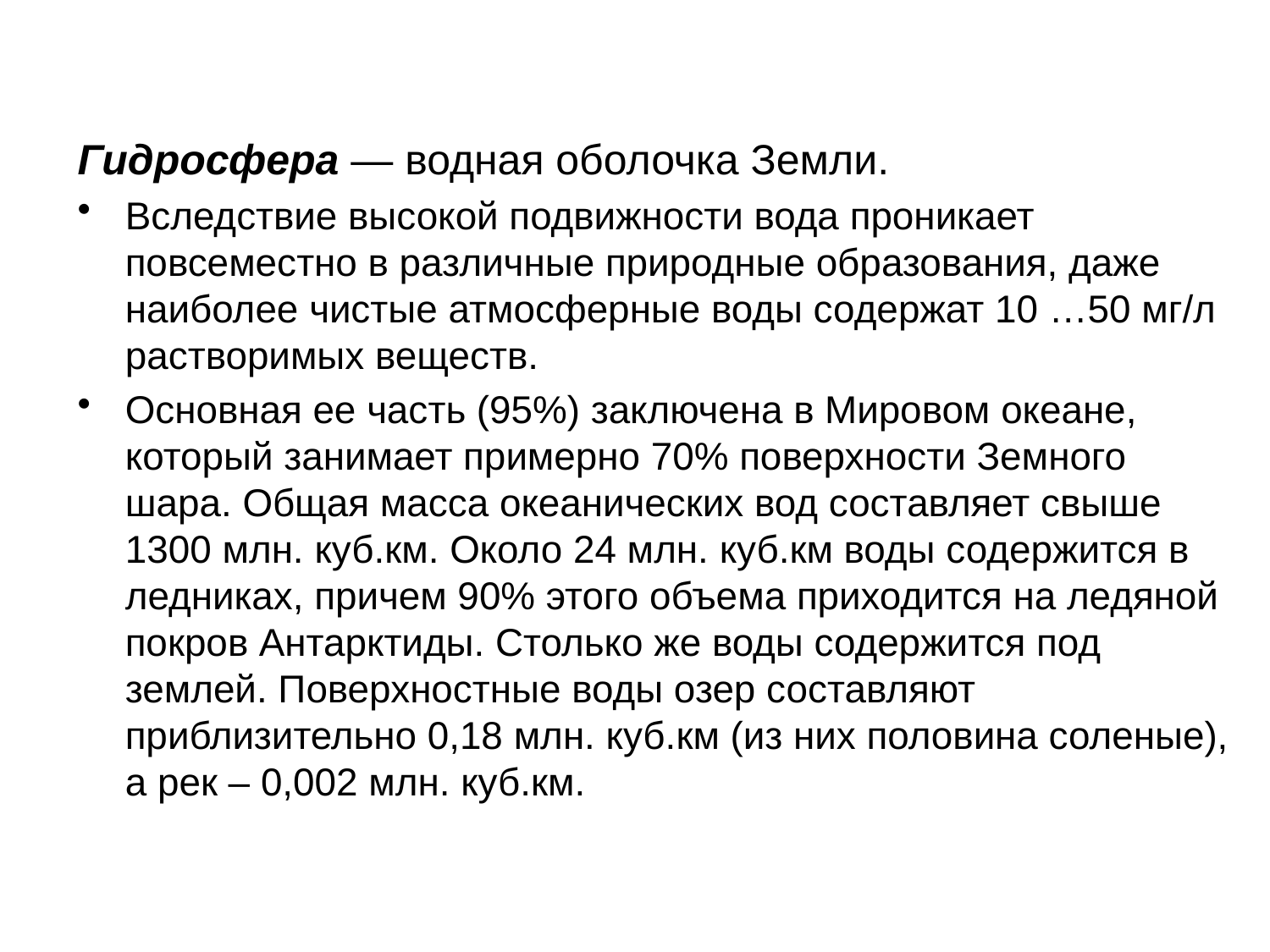

Гидросфера — водная оболочка Земли.
Вследствие высокой подвижности вода проникает повсеместно в различные природные образования, даже наиболее чистые атмосферные воды содержат 10 …50 мг/л растворимых веществ.
Основная ее часть (95%) заключена в Мировом океане, который занимает примерно 70% поверхности Земного шара. Общая масса океанических вод составляет свыше 1300 млн. куб.км. Около 24 млн. куб.км воды содержится в ледниках, причем 90% этого объема приходится на ледяной покров Антарктиды. Столько же воды содержится под землей. Поверхностные воды озер составляют приблизительно 0,18 млн. куб.км (из них половина соленые), а рек – 0,002 млн. куб.км.